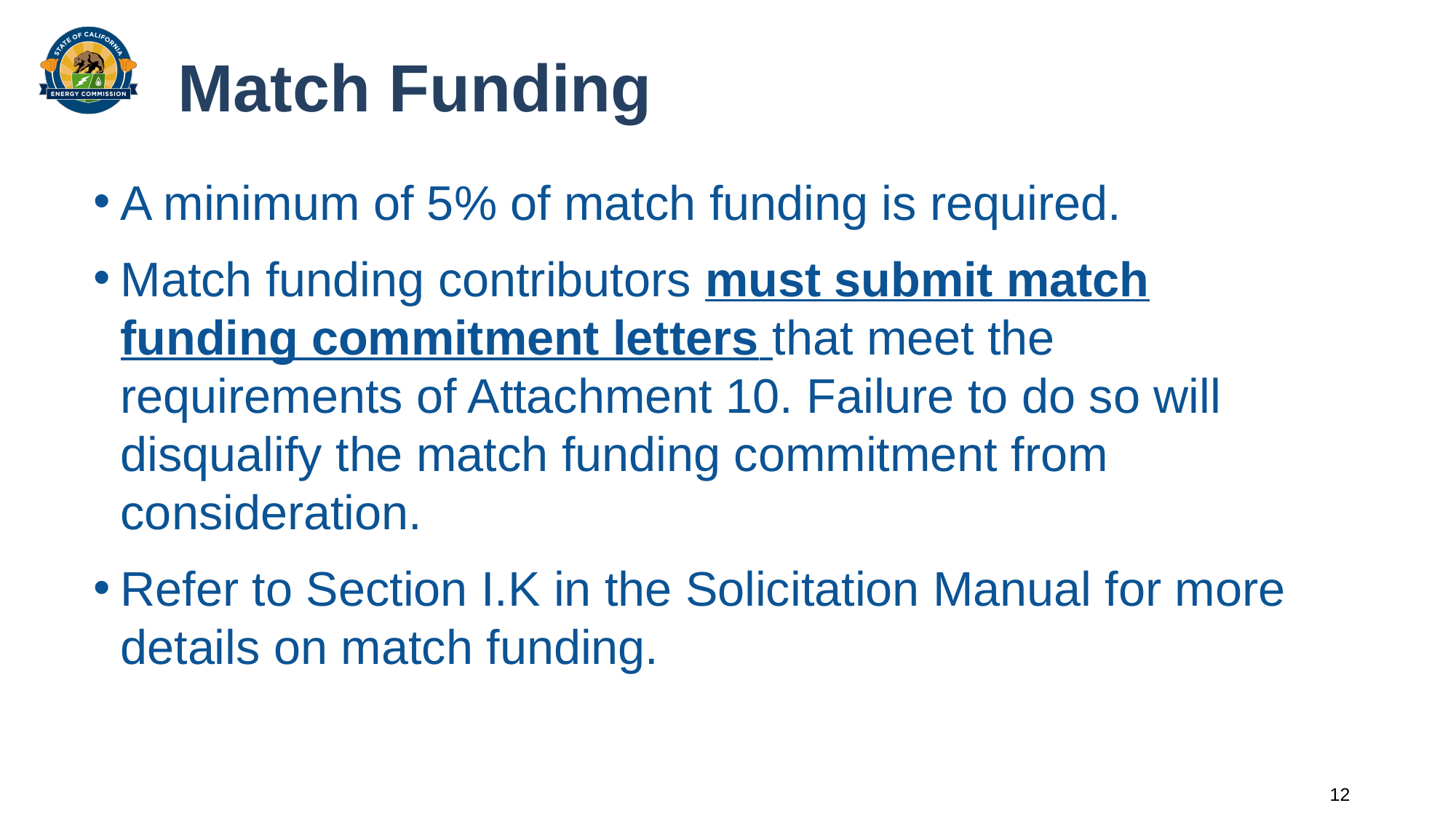

# Match Funding
A minimum of 5% of match funding is required.
Match funding contributors must submit match funding commitment letters that meet the requirements of Attachment 10. Failure to do so will disqualify the match funding commitment from consideration.
Refer to Section I.K in the Solicitation Manual for more details on match funding.

12